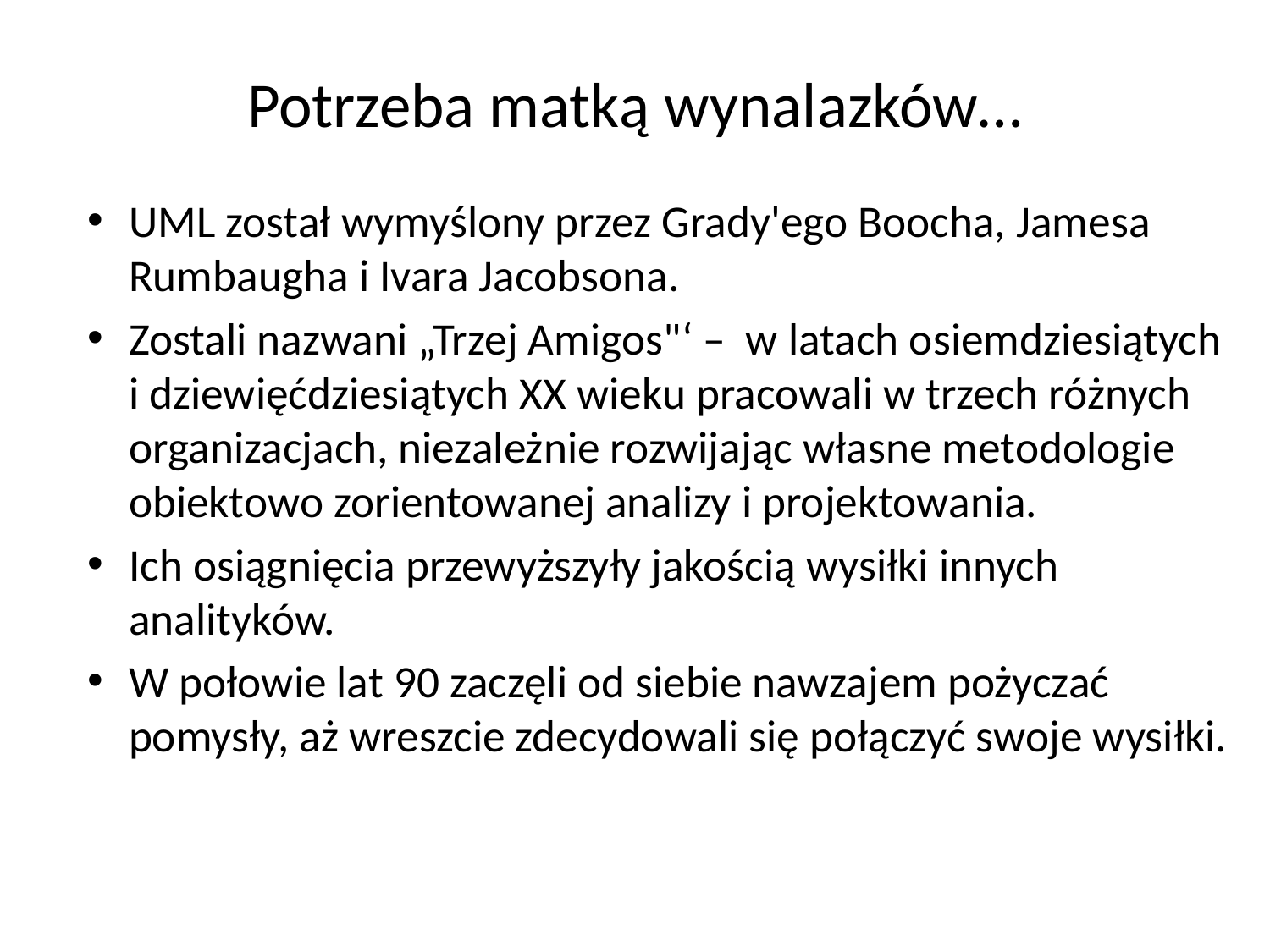

# Potrzeba matką wynalazków…
UML został wymyślony przez Grady'ego Boocha, Jamesa Rumbaugha i Ivara Jacobsona.
Zostali nazwani „Trzej Amigos"‘ –  w latach osiemdziesiątych i dziewięćdziesiątych XX wieku pracowali w trzech różnych organizacjach, niezależnie rozwijając własne metodologie obiektowo zorientowanej analizy i projektowania.
Ich osiągnięcia przewyższyły jakością wysiłki innych analityków.
W połowie lat 90 zaczęli od siebie nawzajem pożyczać pomysły, aż wreszcie zdecydowali się połączyć swoje wysiłki.